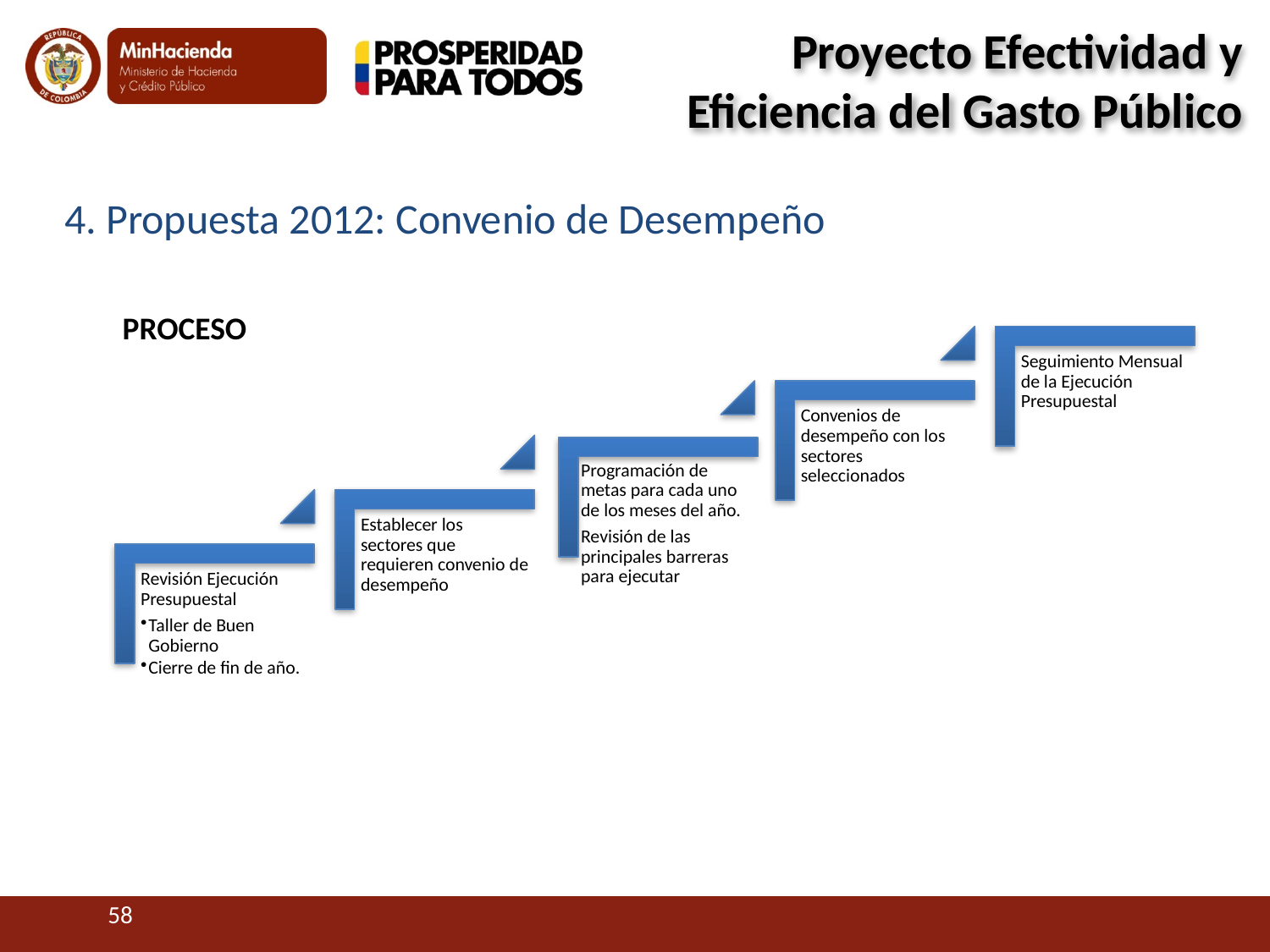

Proyecto Efectividad y Eficiencia del Gasto Público
4. Propuesta 2012: Convenio de Desempeño
Revisión Ejecución Presupuestal
Taller de Buen Gobierno
Cierre de fin de año.
Establecer los sectores que requieren convenio de desempeño
Programación de metas para cada uno de los meses del año.
Revisión de las principales barreras para ejecutar
Convenios de desempeño con los sectores seleccionados
Seguimiento Mensual de la Ejecución Presupuestal
PROCESO
58